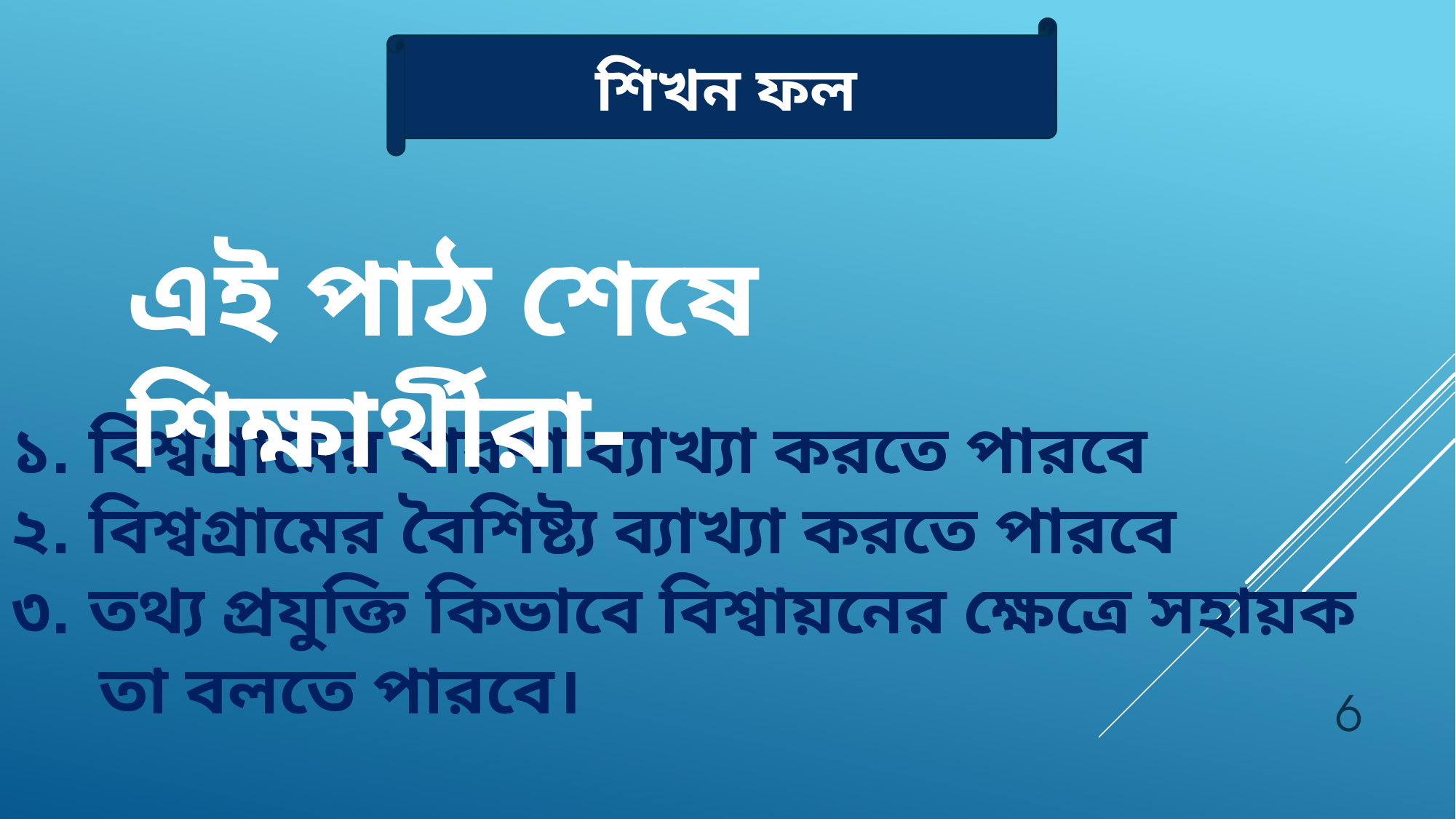

শিখন ফল
এই পাঠ শেষে শিক্ষার্থীরা-
১. বিশ্বগ্রামের ধারণা ব্যাখ্যা করতে পারবে
২. বিশ্বগ্রামের বৈশিষ্ট্য ব্যাখ্যা করতে পারবে
৩. তথ্য প্রযুক্তি কিভাবে বিশ্বায়নের ক্ষেত্রে সহায়ক তা বলতে পারবে।
6